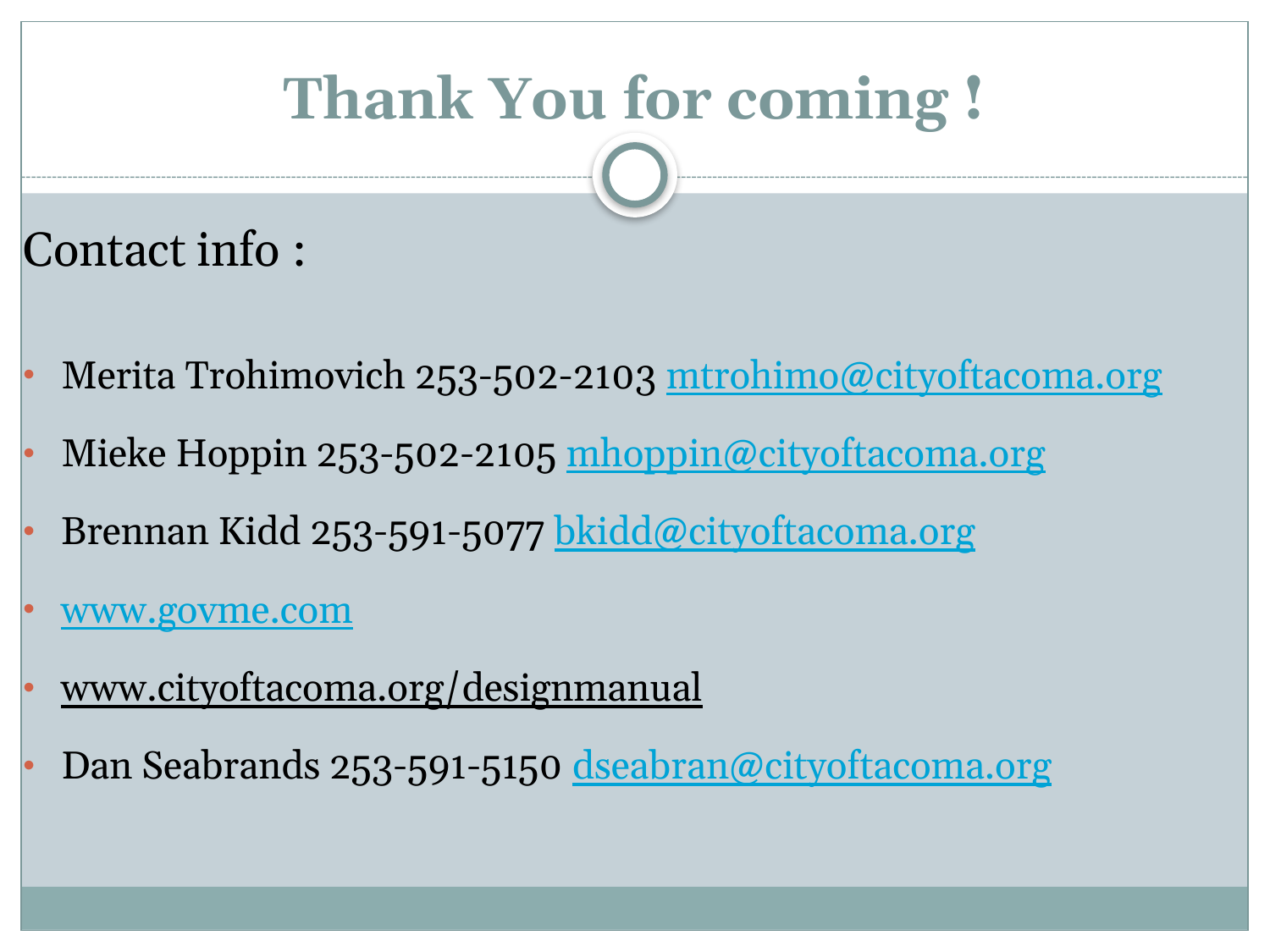

# Thank You for coming !
Contact info :

Merita Trohimovich 253-502-2103 mtrohimo@cityoftacoma.org
Mieke Hoppin 253-502-2105 mhoppin@cityoftacoma.org
Brennan Kidd 253-591-5077 bkidd@cityoftacoma.org
www.govme.com
www.cityoftacoma.org/designmanual
Dan Seabrands 253-591-5150 dseabran@cityoftacoma.org